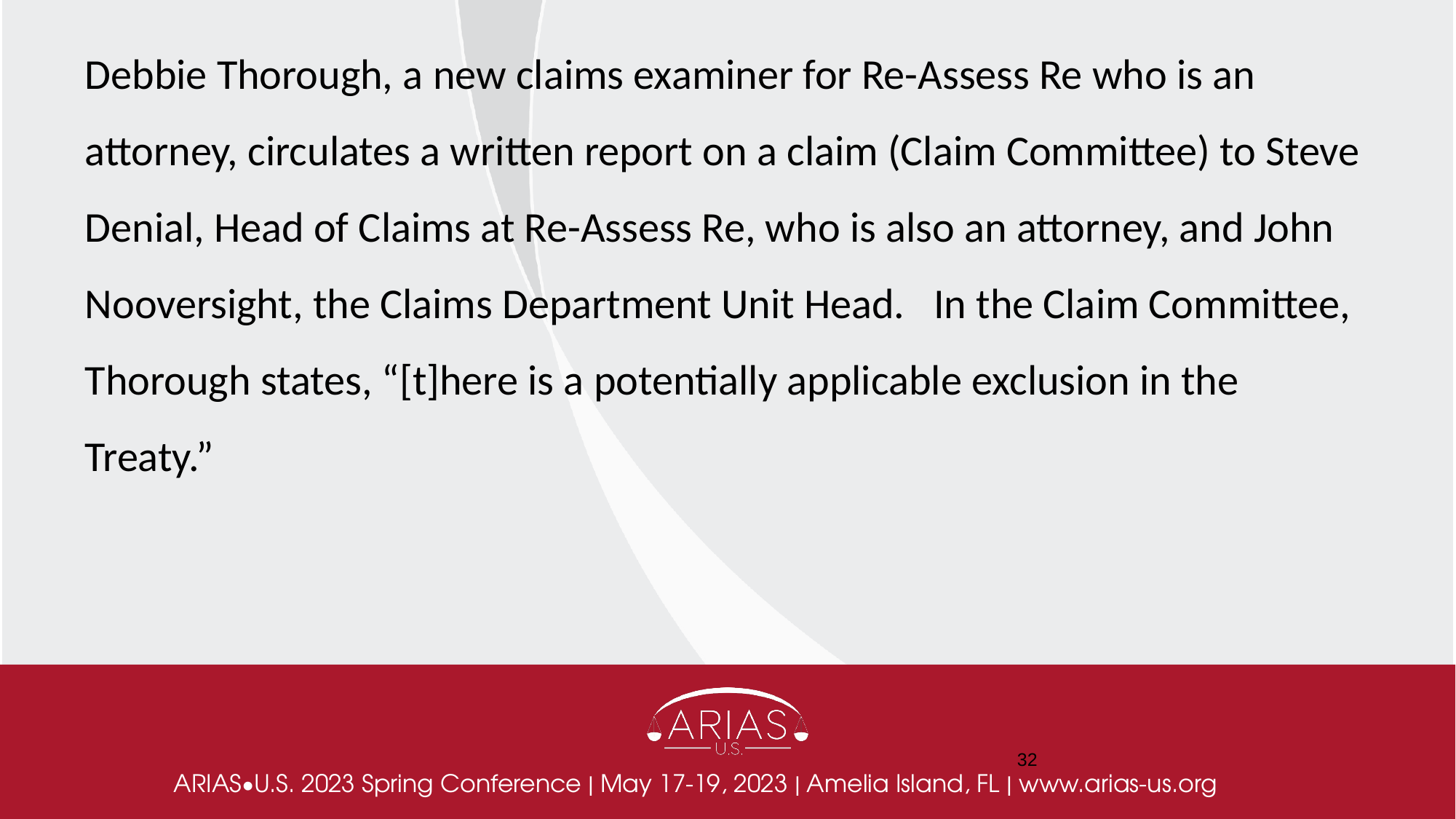

Debbie Thorough, a new claims examiner for Re-Assess Re who is an attorney, circulates a written report on a claim (Claim Committee) to Steve Denial, Head of Claims at Re-Assess Re, who is also an attorney, and John Nooversight, the Claims Department Unit Head.   In the Claim Committee, Thorough states, “[t]here is a potentially applicable exclusion in the Treaty.”
32